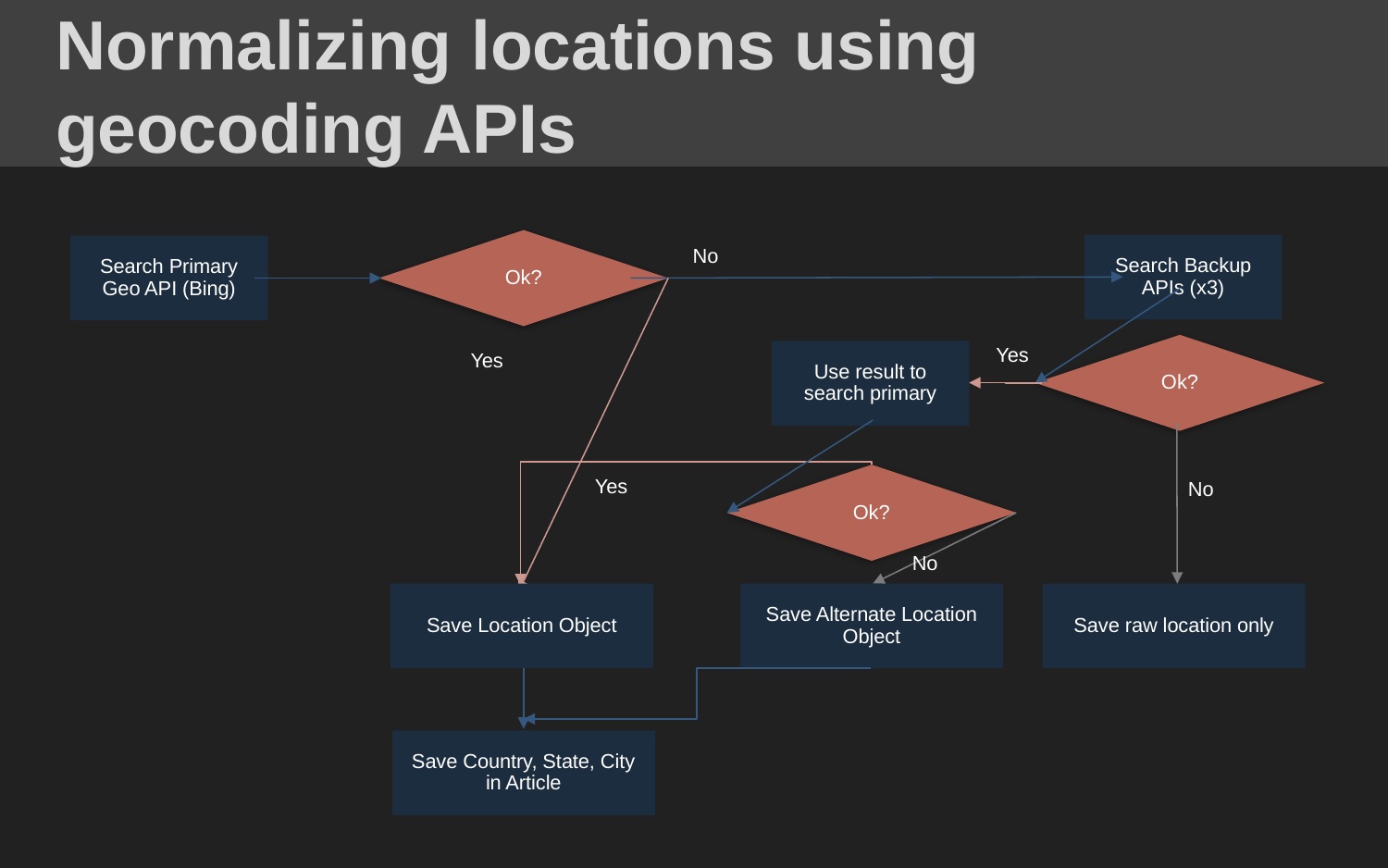

# Normalizing locations using geocoding APIs
Ok?
Search Backup APIs (x3)
Search Primary Geo API (Bing)
No
Yes
Ok?
Yes
Use result to search primary
Ok?
Yes
No
No
Save Location Object
Save Alternate Location Object
Save raw location only
Save Country, State, City in Article